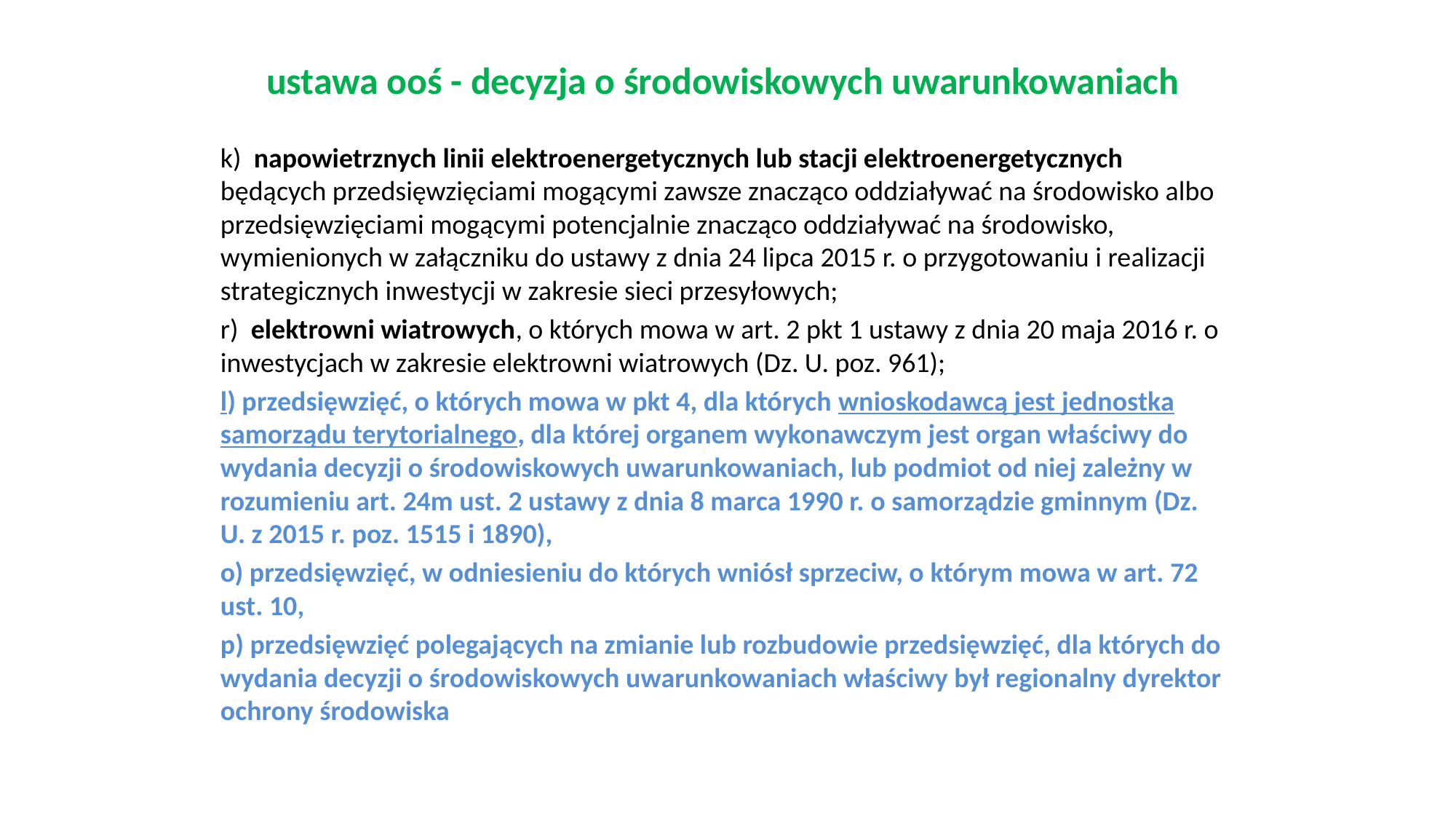

# ustawa ooś - decyzja o środowiskowych uwarunkowaniach
k)  napowietrznych linii elektroenergetycznych lub stacji elektroenergetycznych będących przedsięwzięciami mogącymi zawsze znacząco oddziaływać na środowisko albo przedsięwzięciami mogącymi potencjalnie znacząco oddziaływać na środowisko, wymienionych w załączniku do ustawy z dnia 24 lipca 2015 r. o przygotowaniu i realizacji strategicznych inwestycji w zakresie sieci przesyłowych;
r)  elektrowni wiatrowych, o których mowa w art. 2 pkt 1 ustawy z dnia 20 maja 2016 r. o inwestycjach w zakresie elektrowni wiatrowych (Dz. U. poz. 961);
l) przedsięwzięć, o których mowa w pkt 4, dla których wnioskodawcą jest jednostka samorządu terytorialnego, dla której organem wykonawczym jest organ właściwy do wydania decyzji o środowiskowych uwarunkowaniach, lub podmiot od niej zależny w rozumieniu art. 24m ust. 2 ustawy z dnia 8 marca 1990 r. o samorządzie gminnym (Dz. U. z 2015 r. poz. 1515 i 1890),
o) przedsięwzięć, w odniesieniu do których wniósł sprzeciw, o którym mowa w art. 72 ust. 10,
p) przedsięwzięć polegających na zmianie lub rozbudowie przedsięwzięć, dla których do wydania decyzji o środowiskowych uwarunkowaniach właściwy był regionalny dyrektor ochrony środowiska